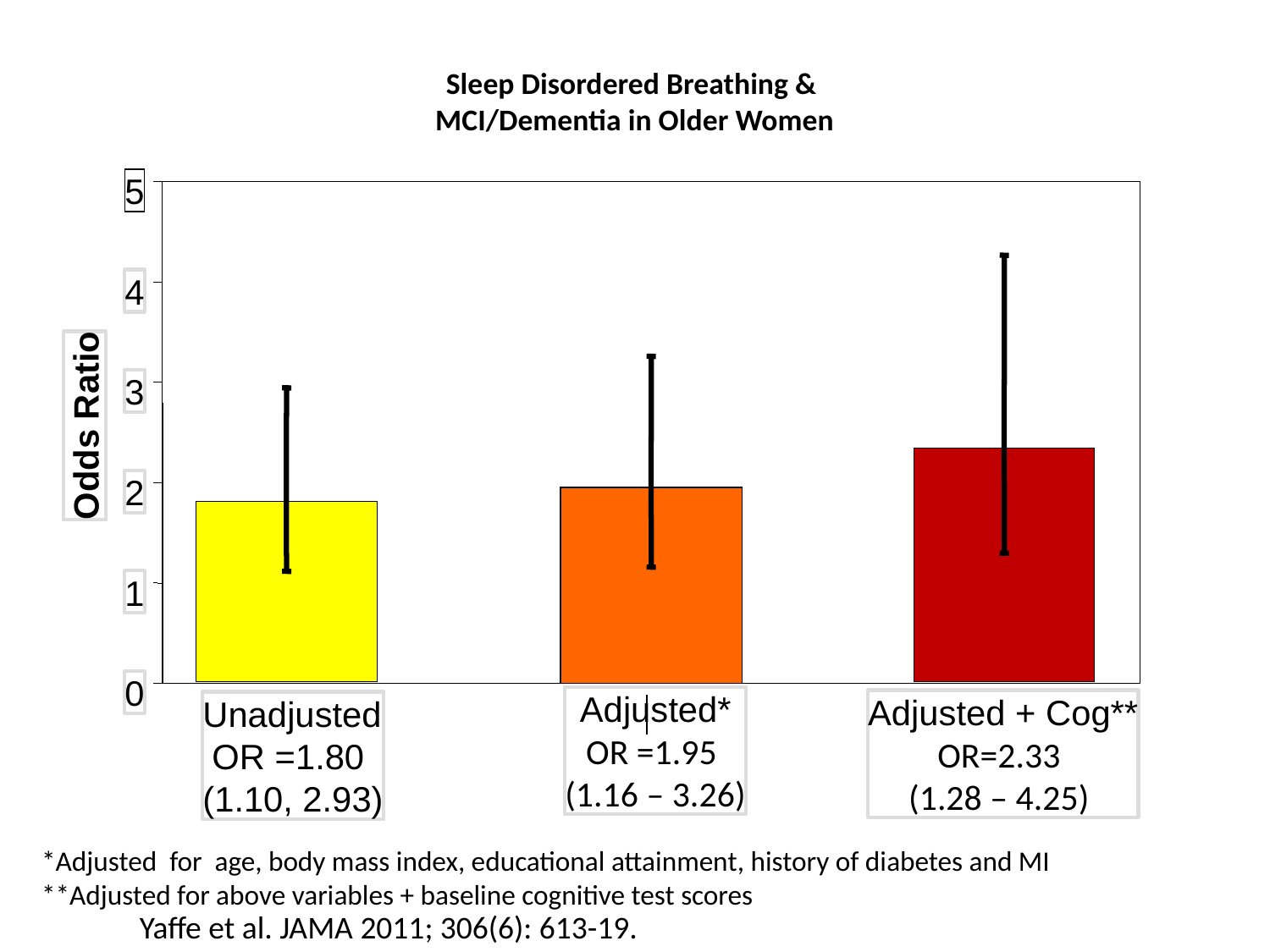

# Sleep Disordered Breathing & MCI/Dementia in Older Women
5

4

3

Odds Ratio

2

1

0

Adjusted*
OR =1.95
(1.16 – 3.26)
Adjusted + Cog**
OR=2.33
(1.28 – 4.25)
Unadjusted
OR =1.80
(1.10, 2.93)

*Adjusted  for  age, body mass index, educational attainment, history of diabetes and MI
**Adjusted for above variables + baseline cognitive test scores
Yaffe et al. JAMA 2011; 306(6): 613-19.